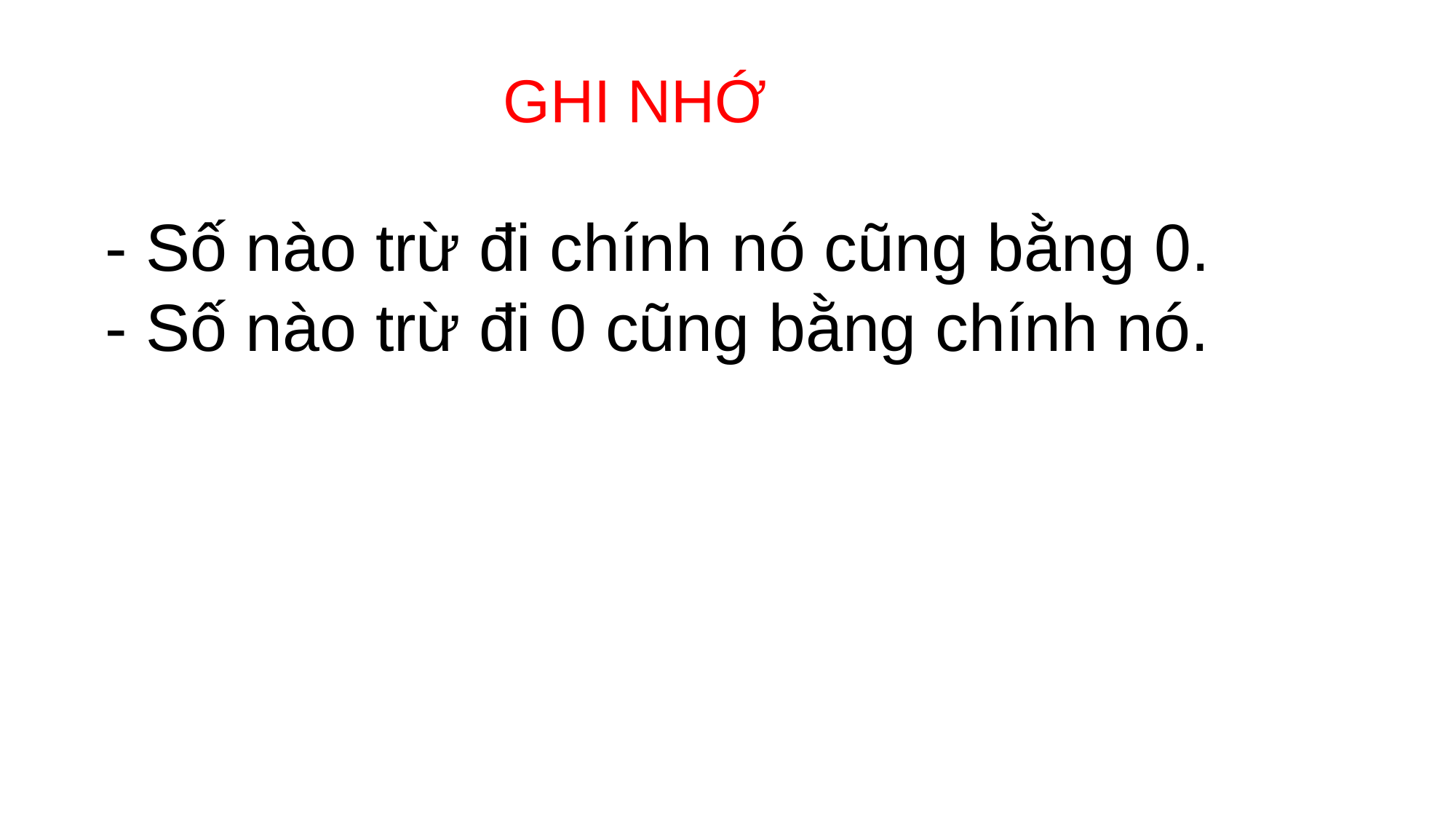

GHI NHỚ
- Số nào trừ đi chính nó cũng bằng 0.
- Số nào trừ đi 0 cũng bằng chính nó.